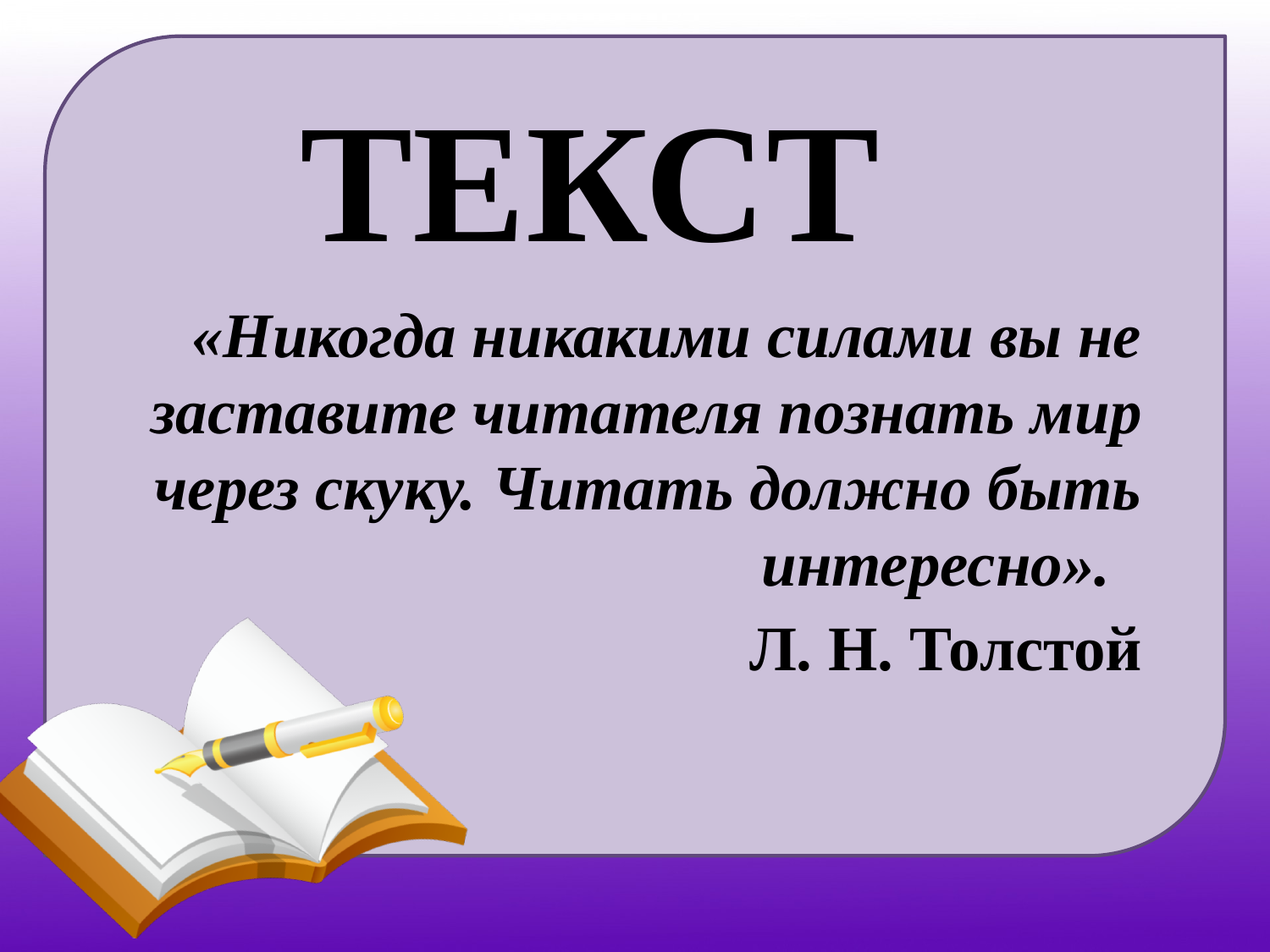

#
ТЕКСТ
«Никогда никакими силами вы не заставите читателя познать мир через скуку. Читать должно быть интересно».
Л. Н. Толстой